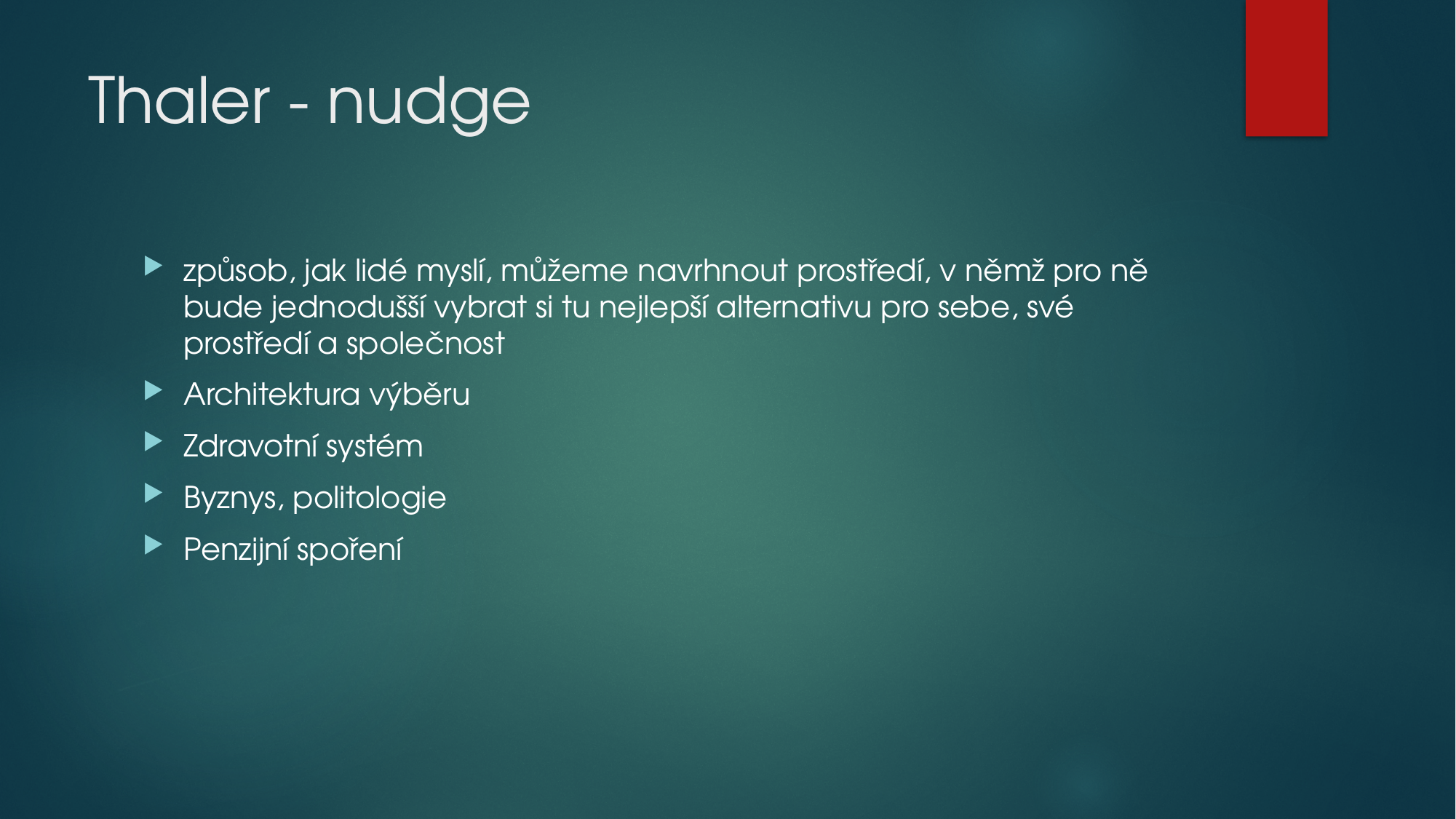

# Thaler - nudge
způsob, jak lidé myslí, můžeme navrhnout prostředí, v němž pro ně bude jednodušší vybrat si tu nejlepší alternativu pro sebe, své prostředí a společnost
Architektura výběru
Zdravotní systém
Byznys, politologie
Penzijní spoření